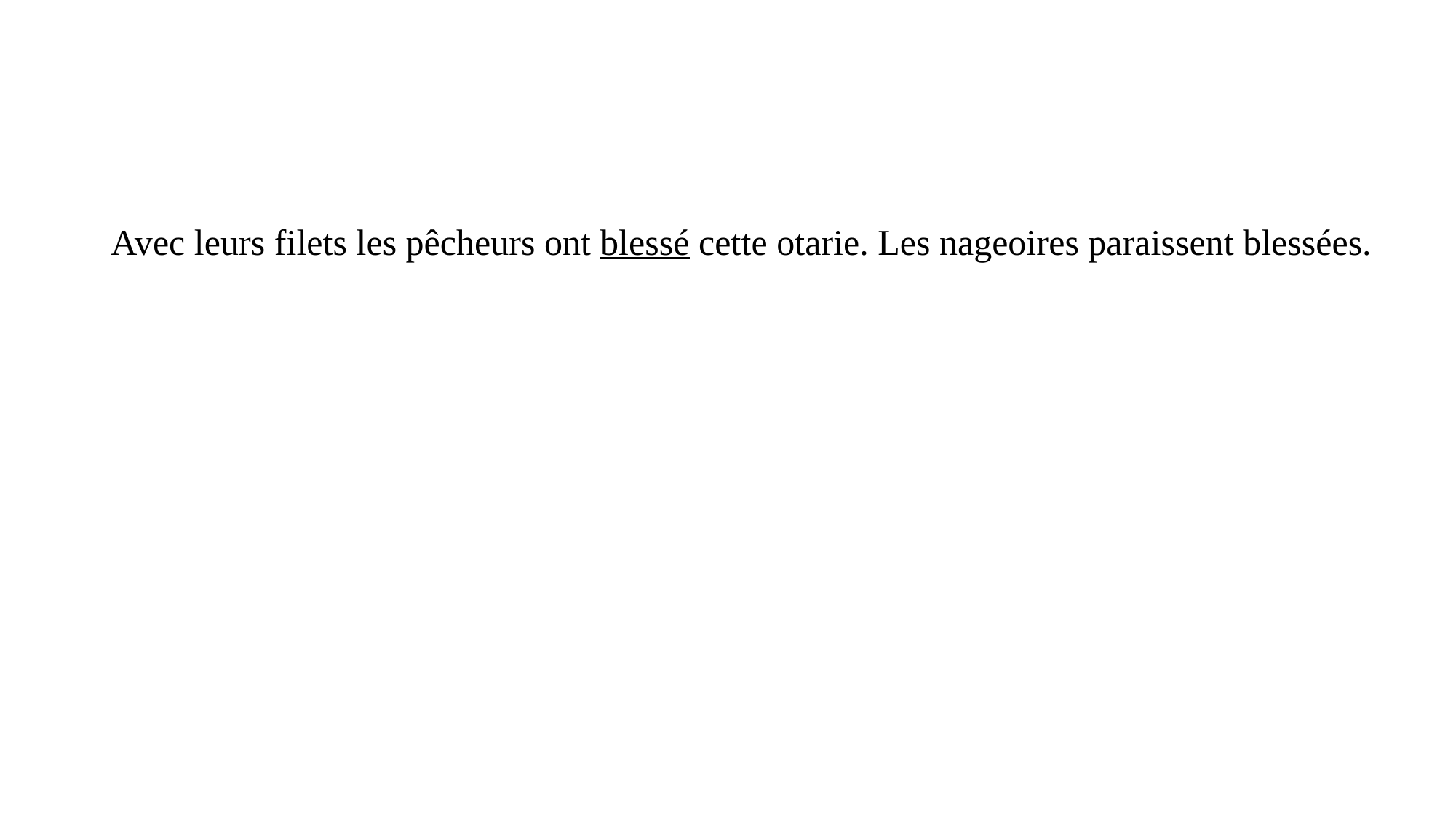

#
Avec leurs filets les pêcheurs ont blessé cette otarie. Les nageoires paraissent blessées.